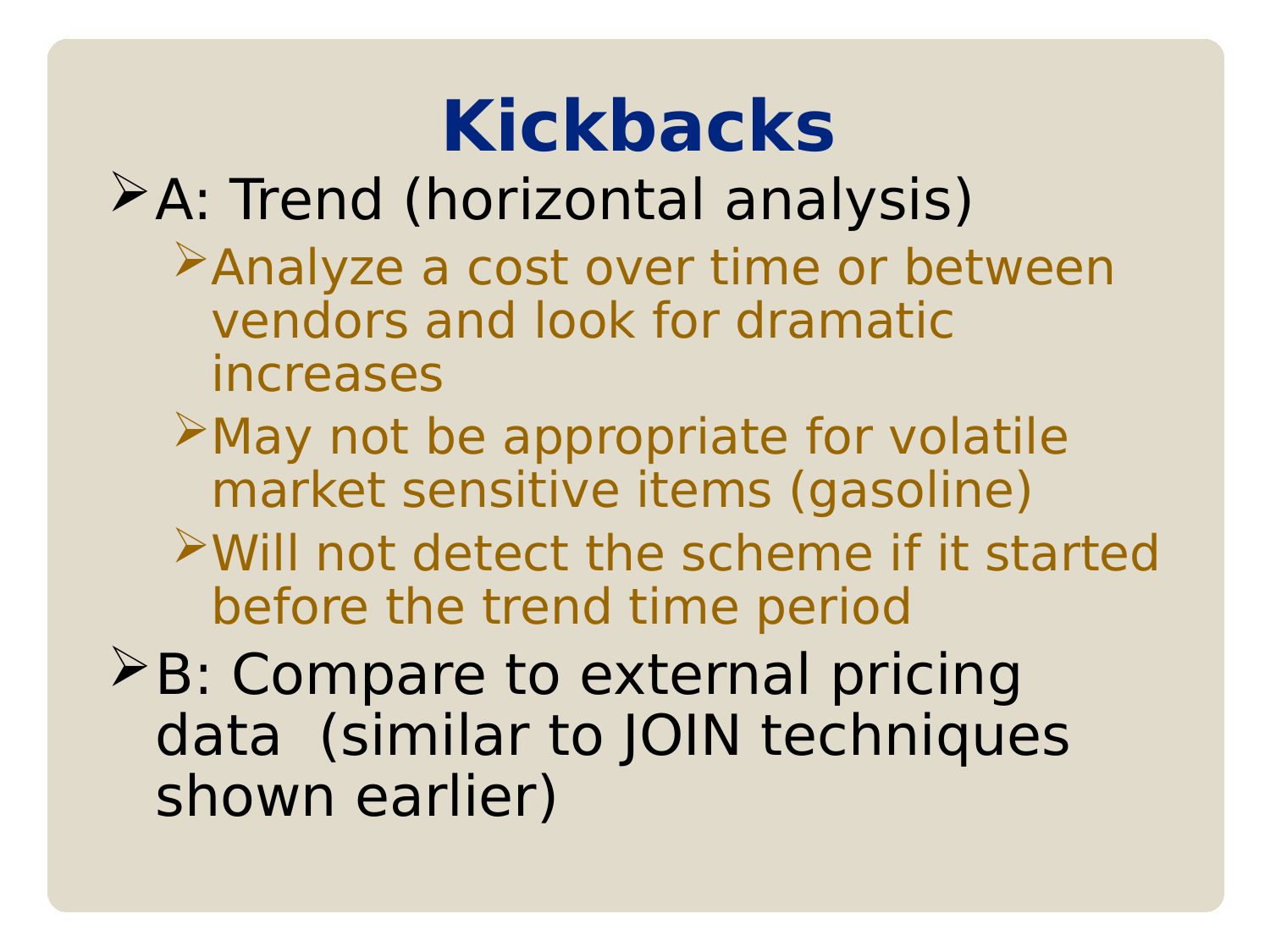

# Kickbacks
A: Trend (horizontal analysis)
Analyze a cost over time or between vendors and look for dramatic increases
May not be appropriate for volatile market sensitive items (gasoline)
Will not detect the scheme if it started before the trend time period
B: Compare to external pricing data  (similar to JOIN techniques shown earlier)